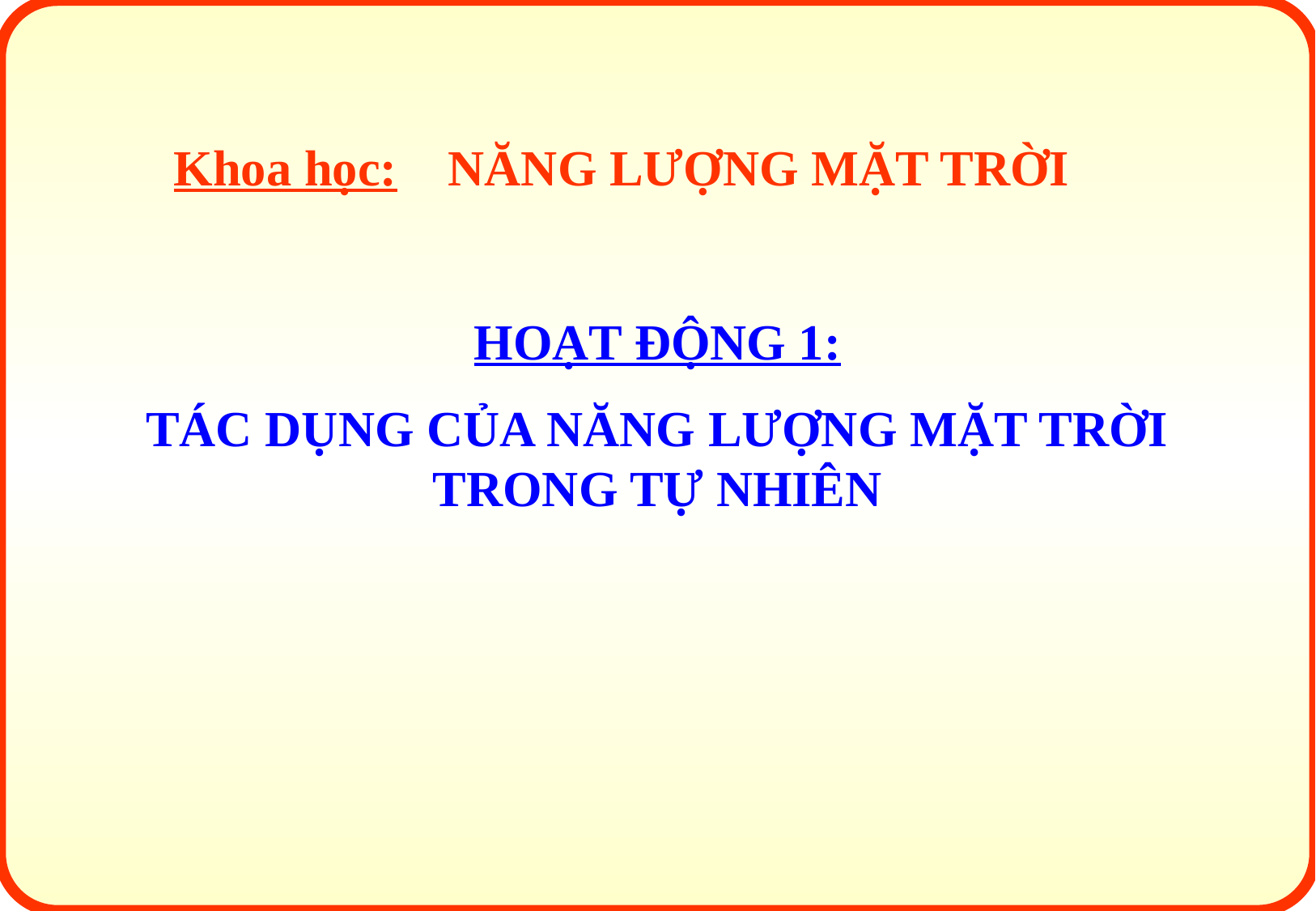

Khoa học:    NĂNG LƯỢNG MẶT TRỜI
HOẠT ĐỘNG 1:
TÁC DỤNG CỦA NĂNG LƯỢNG MẶT TRỜI TRONG TỰ NHIÊN